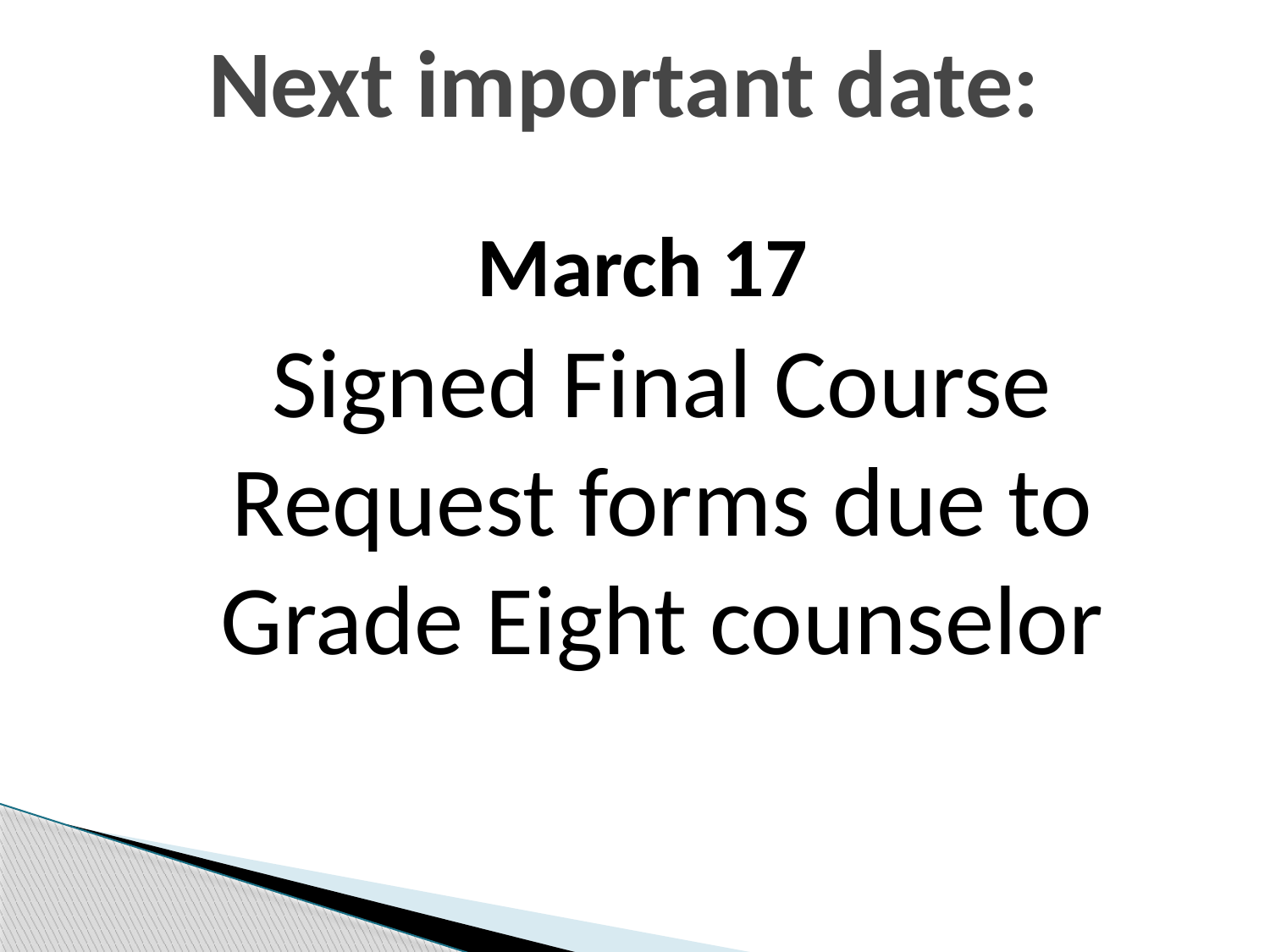

# Next important date:
March 17
Signed Final Course Request forms due to Grade Eight counselor